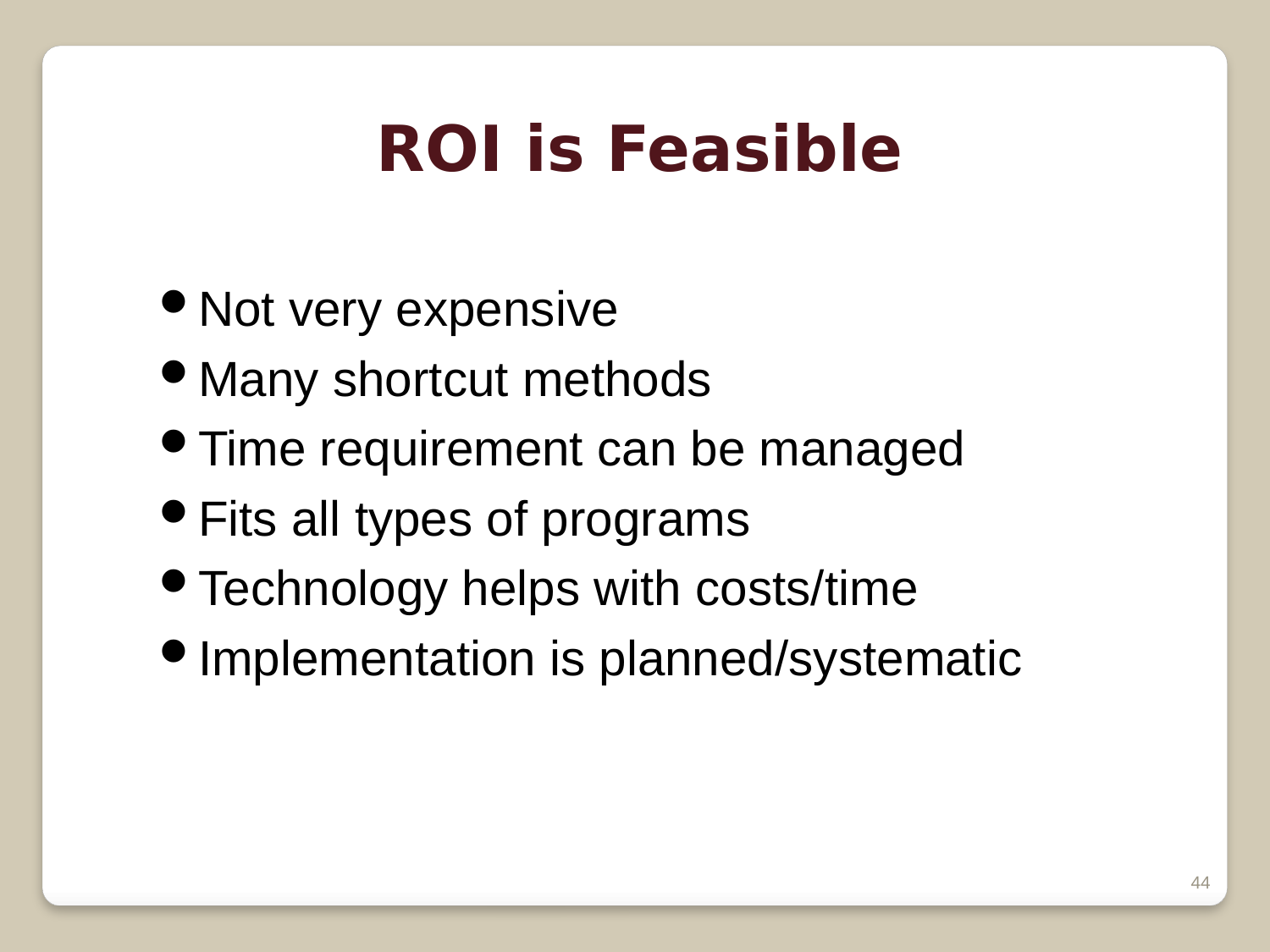

ROI is Feasible
Not very expensive
Many shortcut methods
Time requirement can be managed
Fits all types of programs
Technology helps with costs/time
Implementation is planned/systematic

44